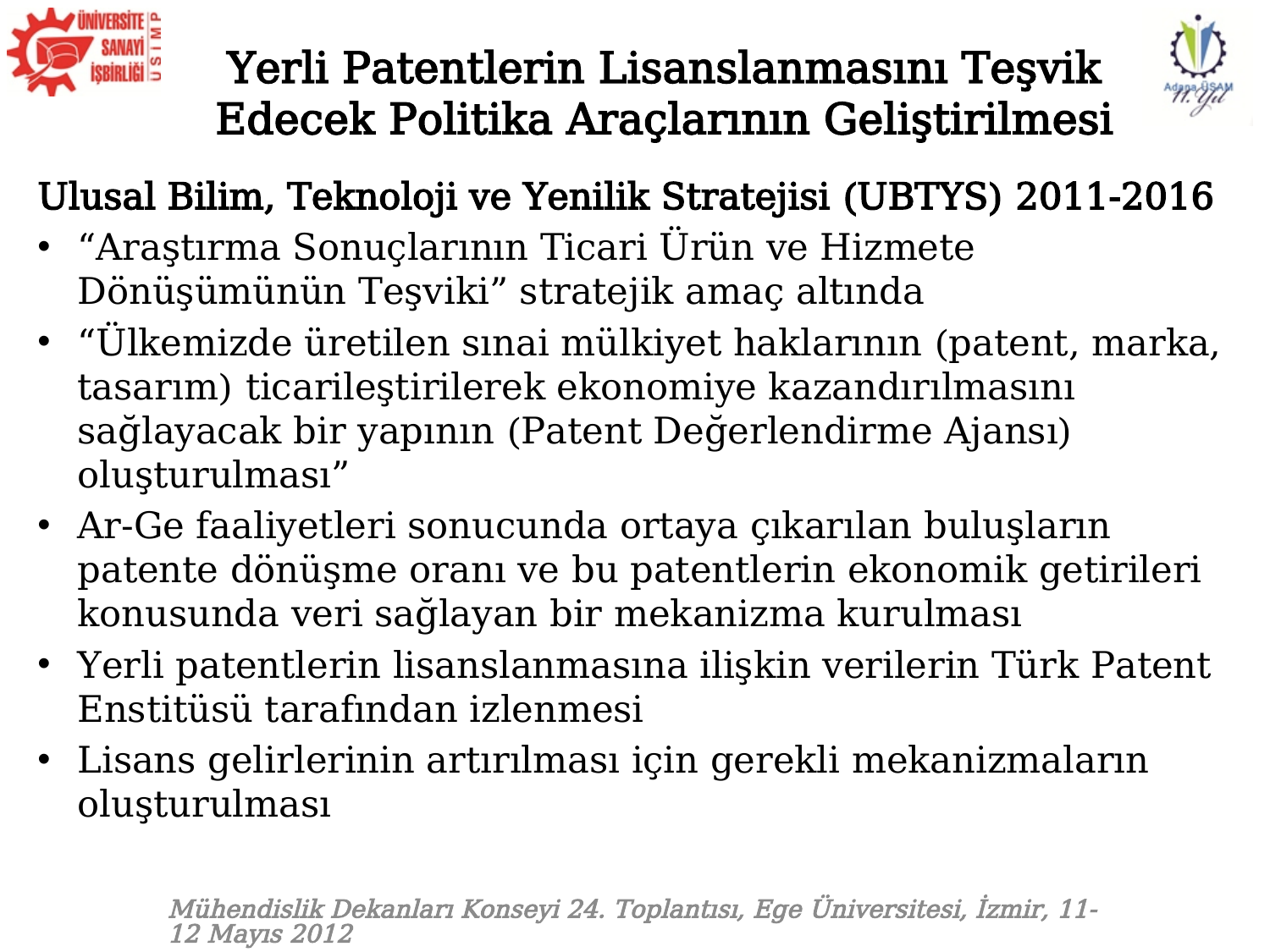

# Yerli Patentlerin Lisanslanmasını Teşvik Edecek Politika Araçlarının Geliştirilmesi
Ulusal Bilim, Teknoloji ve Yenilik Stratejisi (UBTYS) 2011-2016
“Araştırma Sonuçlarının Ticari Ürün ve Hizmete Dönüşümünün Teşviki” stratejik amaç altında
“Ülkemizde üretilen sınai mülkiyet haklarının (patent, marka, tasarım) ticarileştirilerek ekonomiye kazandırılmasını sağlayacak bir yapının (Patent Değerlendirme Ajansı) oluşturulması”
Ar-Ge faaliyetleri sonucunda ortaya çıkarılan buluşların patente dönüşme oranı ve bu patentlerin ekonomik getirileri konusunda veri sağlayan bir mekanizma kurulması
Yerli patentlerin lisanslanmasına ilişkin verilerin Türk Patent Enstitüsü tarafından izlenmesi
Lisans gelirlerinin artırılması için gerekli mekanizmaların oluşturulması
Mühendislik Dekanları Konseyi 24. Toplantısı, Ege Üniversitesi, İzmir, 11-12 Mayıs 2012